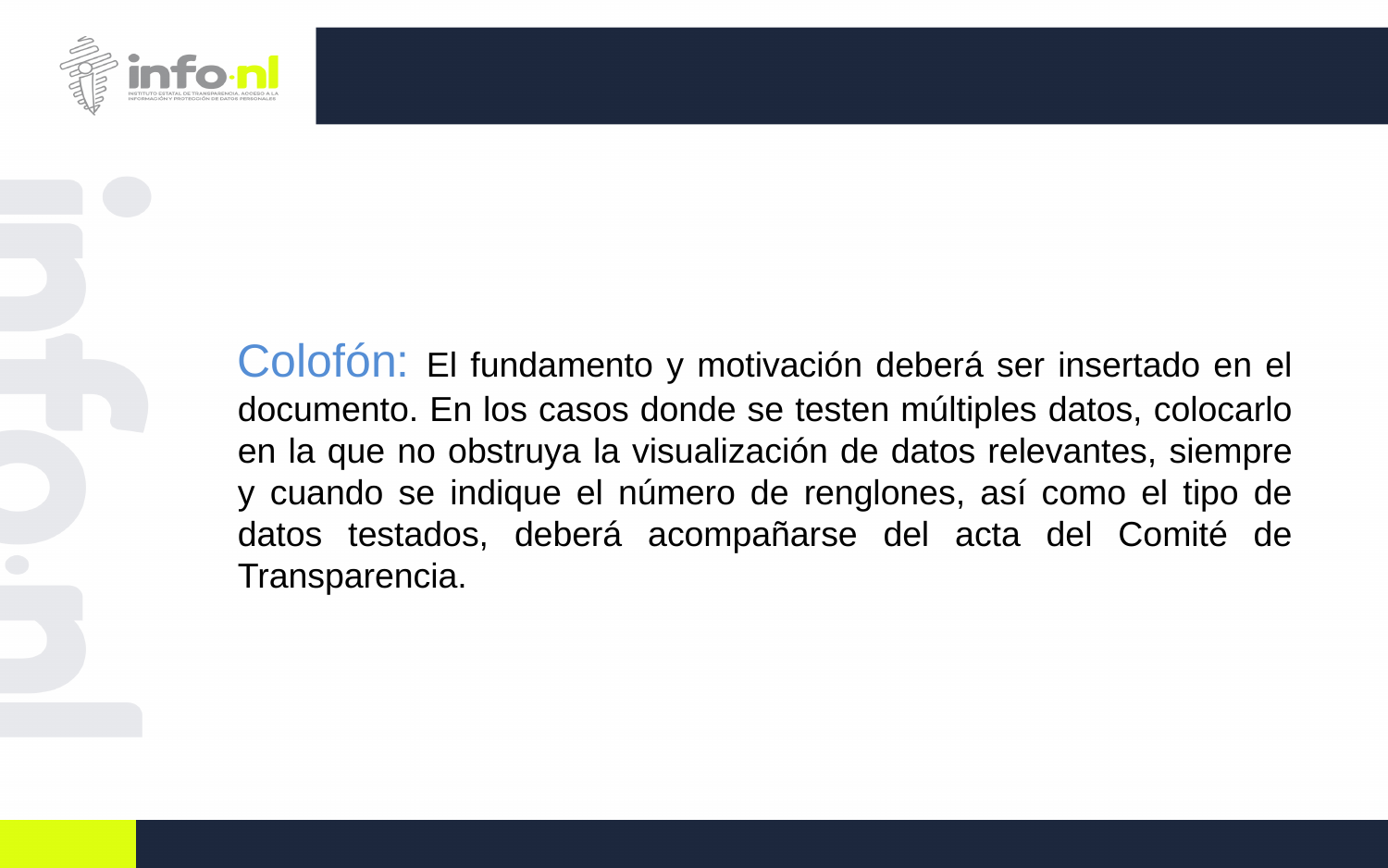

Colofón: El fundamento y motivación deberá ser insertado en el documento. En los casos donde se testen múltiples datos, colocarlo en la que no obstruya la visualización de datos relevantes, siempre y cuando se indique el número de renglones, así como el tipo de datos testados, deberá acompañarse del acta del Comité de Transparencia.